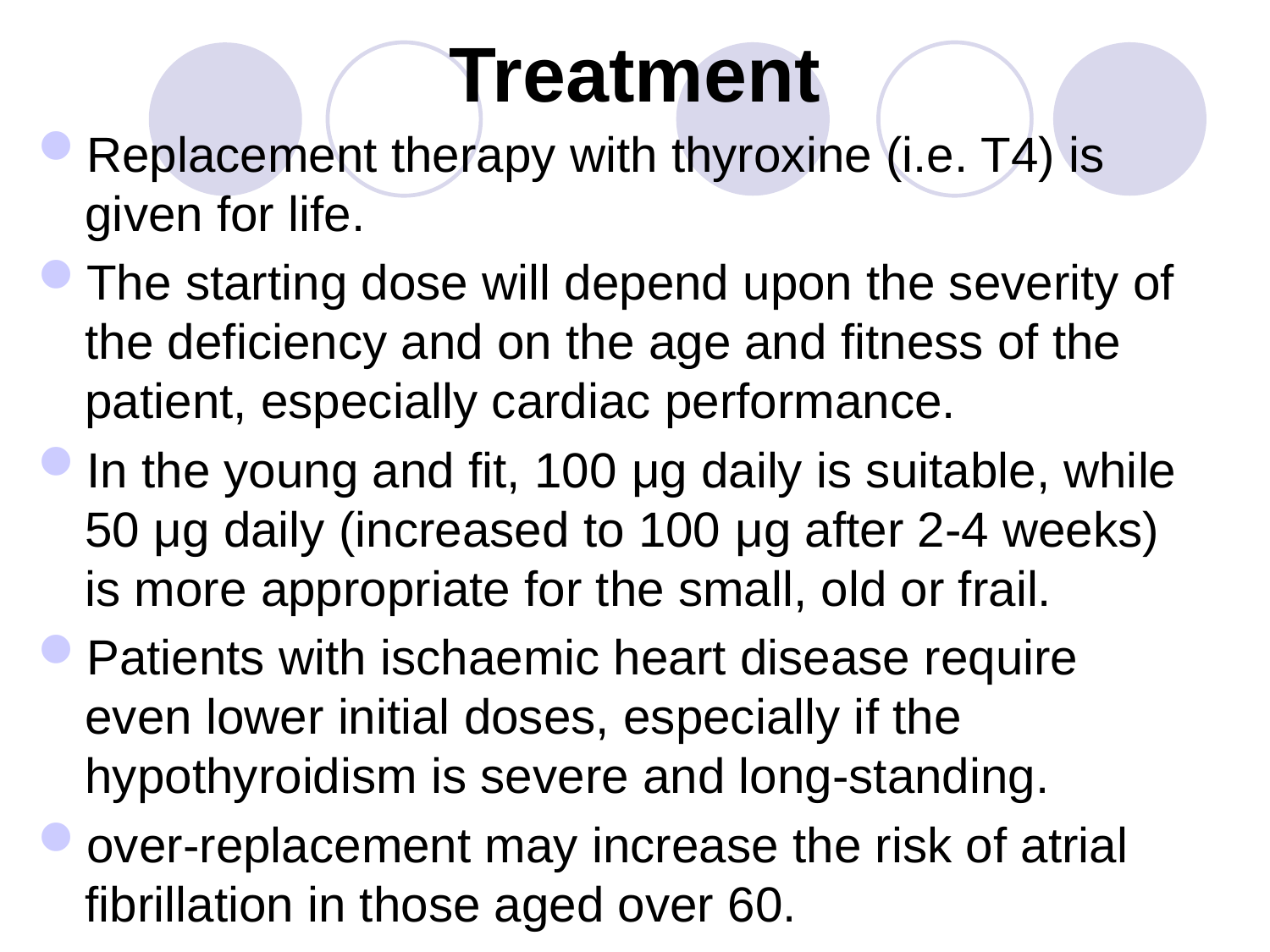

# Treatment
Replacement therapy with thyroxine (i.e. T4) is given for life.
The starting dose will depend upon the severity of the deficiency and on the age and fitness of the patient, especially cardiac performance.
In the young and fit, 100 μg daily is suitable, while 50 μg daily (increased to 100 μg after 2-4 weeks) is more appropriate for the small, old or frail.
Patients with ischaemic heart disease require even lower initial doses, especially if the hypothyroidism is severe and long-standing.
over-replacement may increase the risk of atrial fibrillation in those aged over 60.